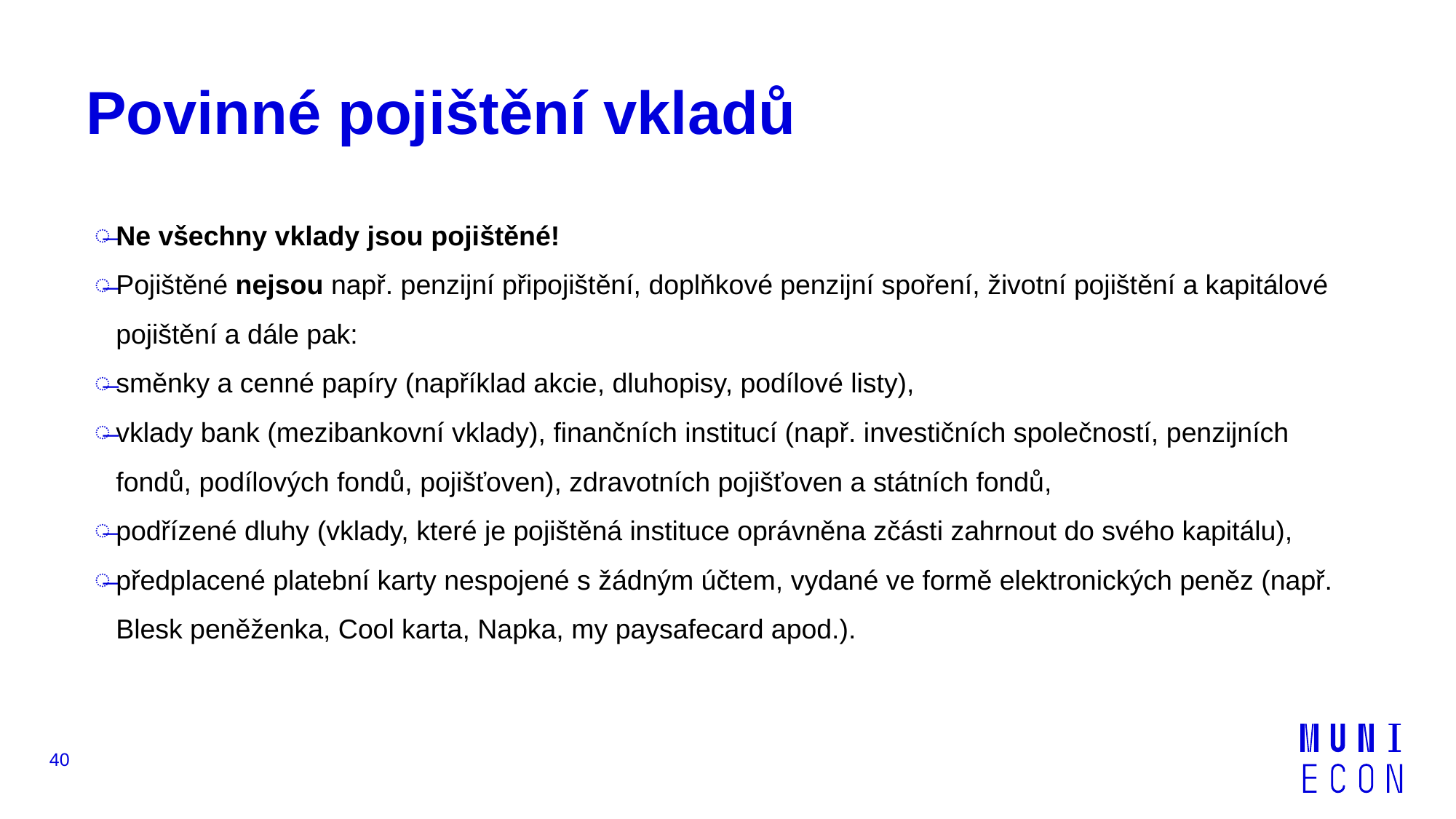

# Povinné pojištění vkladů
Ne všechny vklady jsou pojištěné!
Pojištěné nejsou např. penzijní připojištění, doplňkové penzijní spoření, životní pojištění a kapitálové pojištění a dále pak:
směnky a cenné papíry (například akcie, dluhopisy, podílové listy),
vklady bank (mezibankovní vklady), finančních institucí (např. investičních společností, penzijních fondů, podílových fondů, pojišťoven), zdravotních pojišťoven a státních fondů,
podřízené dluhy (vklady, které je pojištěná instituce oprávněna zčásti zahrnout do svého kapitálu),
předplacené platební karty nespojené s žádným účtem, vydané ve formě elektronických peněz (např. Blesk peněženka, Cool karta, Napka, my paysafecard apod.).
40